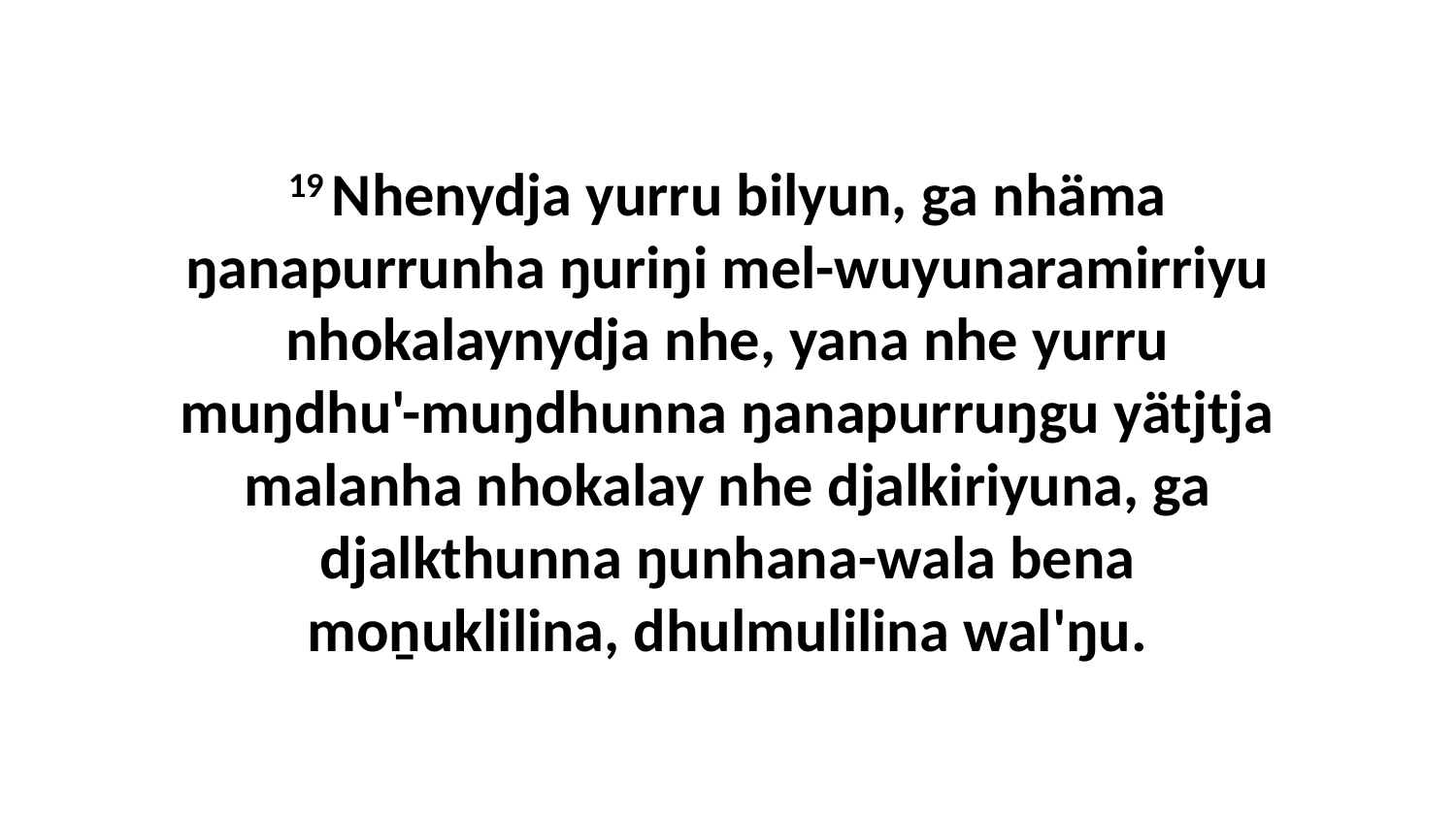

19 Nhenydja yurru bilyun, ga nhäma ŋanapurrunha ŋuriŋi mel-wuyunaramirriyu nhokalaynydja nhe, yana nhe yurru muŋdhu'-muŋdhunna ŋanapurruŋgu yätjtja malanha nhokalay nhe djalkiriyuna, ga djalkthunna ŋunhana-wala bena moṉuklilina, dhulmulilina wal'ŋu.